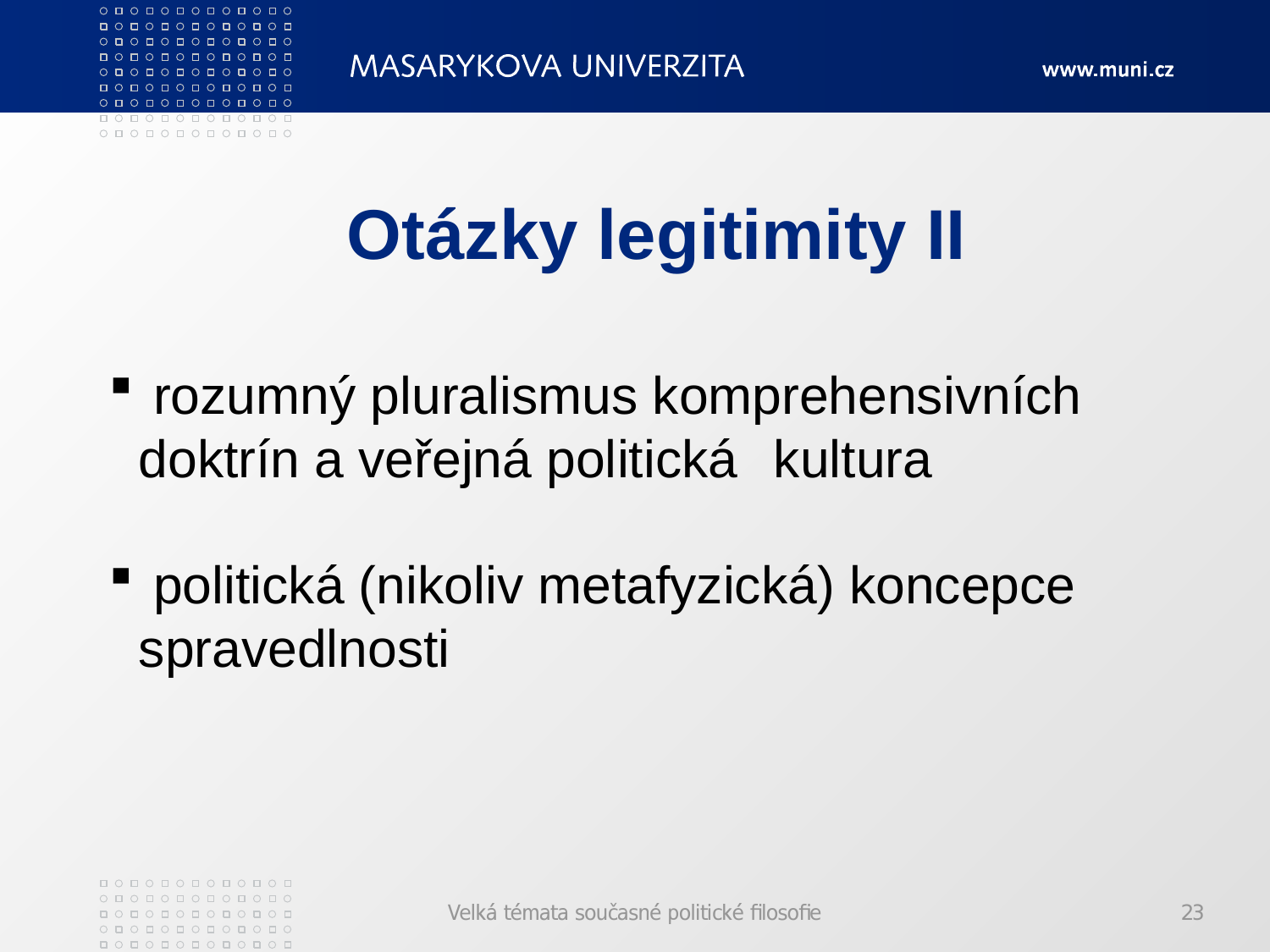

# Otázky legitimity II
 rozumný pluralismus komprehensivních 	doktrín a veřejná politická 	kultura

 politická (nikoliv metafyzická) koncepce 	spravedlnosti
Velká témata současné politické filosofie
23